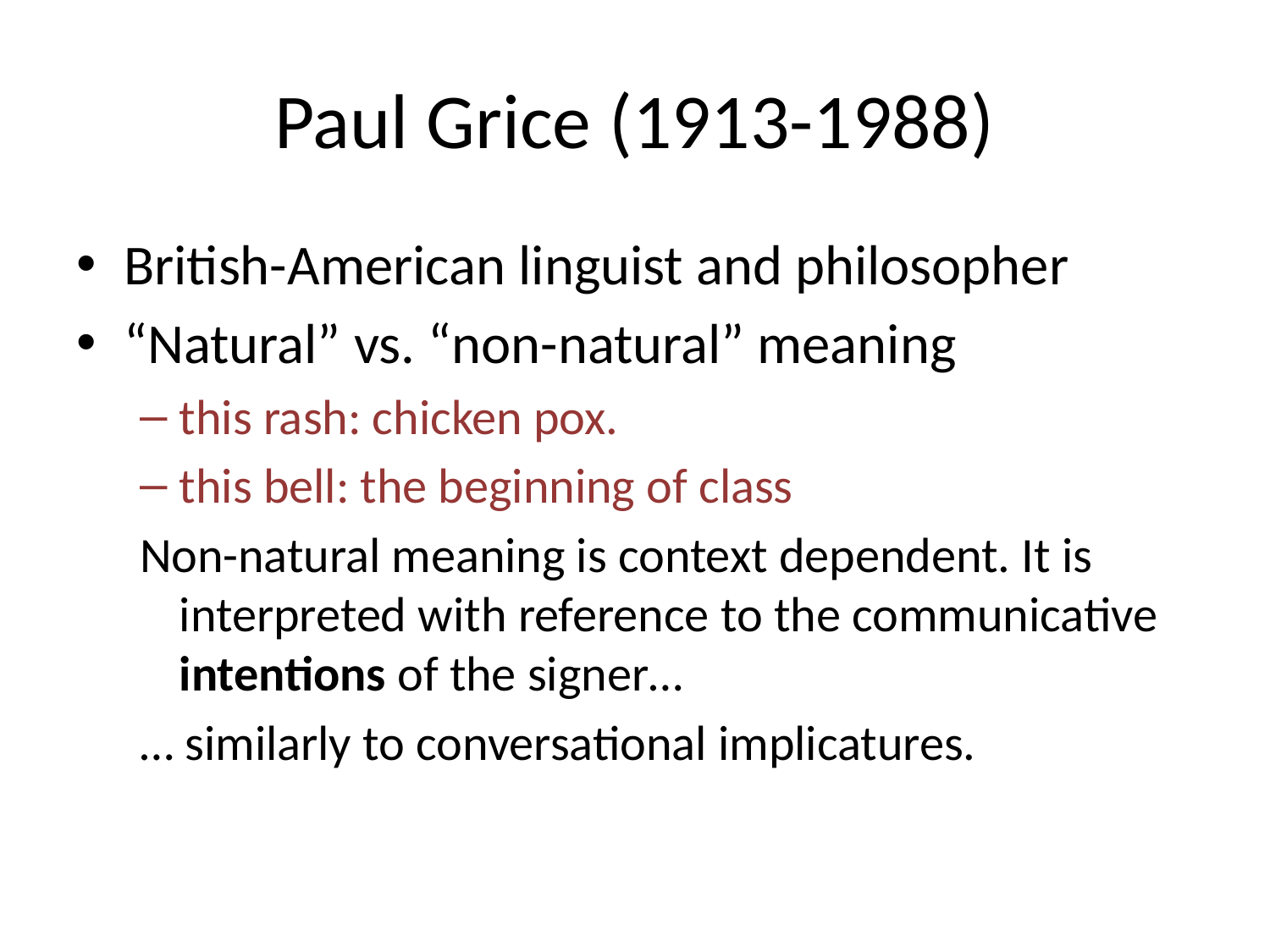

# Paul Grice (1913-1988)
British-American linguist and philosopher
“Natural” vs. “non-natural” meaning
this rash: chicken pox.
this bell: the beginning of class
Non-natural meaning is context dependent. It is interpreted with reference to the communicative intentions of the signer…
… similarly to conversational implicatures.